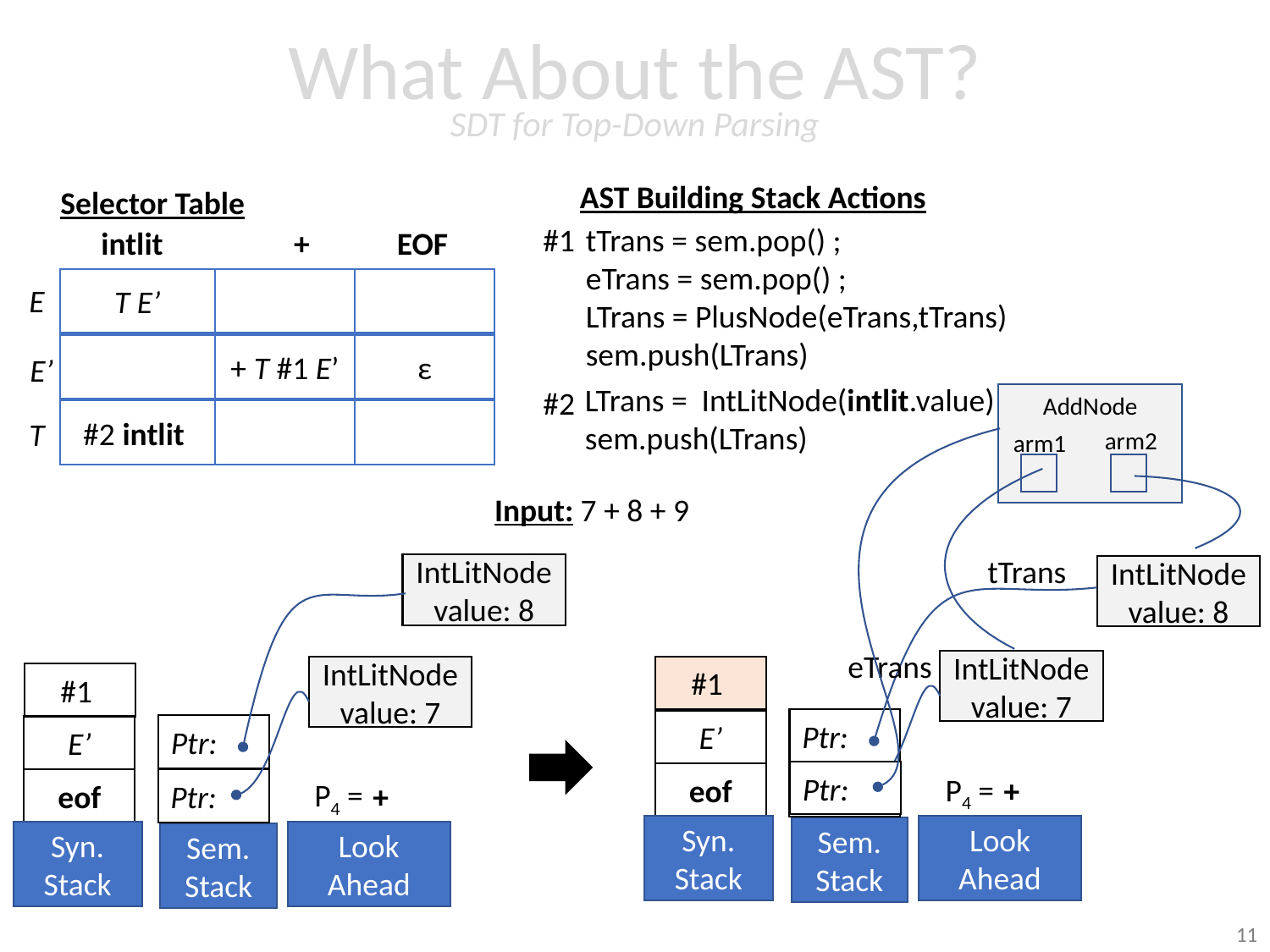

# What About the AST? SDT for Top-Down Parsing
AST Building Stack Actions
Selector Table
#1
tTrans = sem.pop() ;
eTrans = sem.pop() ;
LTrans = PlusNode(eTrans,tTrans)
sem.push(LTrans)
EOF
+
intlit
T E’

E

+ T #1 E’
ε
E’
LTrans =  IntLitNode(intlit.value)
sem.push(LTrans)
#2
AddNode
#2 intlit

T
arm2
arm1

Input: 7 + 8 + 9
tTrans
IntLitNode
value: 8
IntLitNode
value: 8

eTrans
IntLitNode
value: 7
#1
IntLitNode
value: 7
#1
#1

Ptr:
E’
Ptr:
E’

Ptr:
 P4 =
Ptr:
eof
+
 P4 =
Ptr:
eof
+
Syn.
Stack
Look
Ahead
Sem.
Stack
Syn.
Stack
Look
Ahead
Sem.
Stack
11